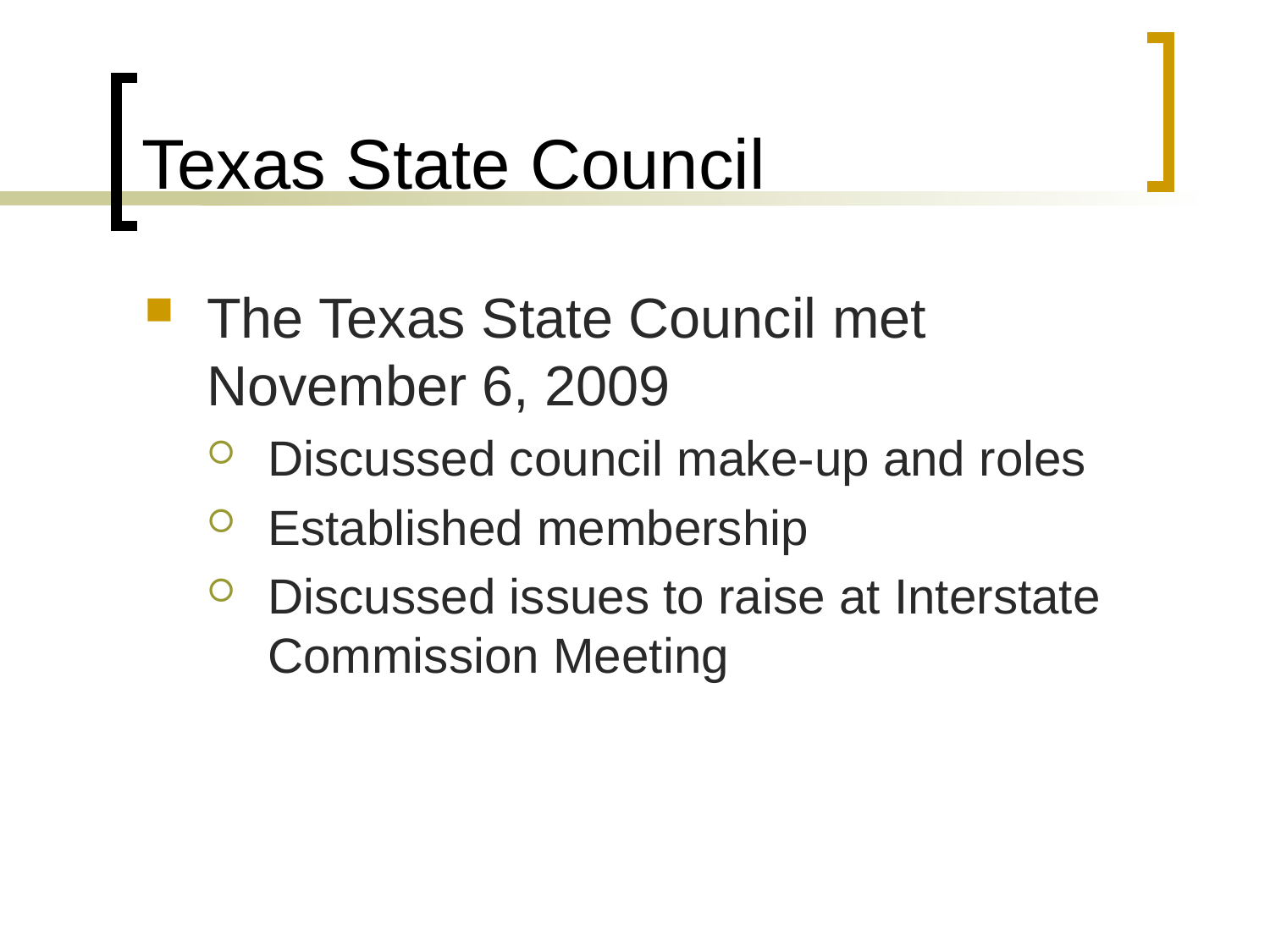

# Texas State Council
The Texas State Council met November 6, 2009
Discussed council make-up and roles
Established membership
Discussed issues to raise at Interstate Commission Meeting